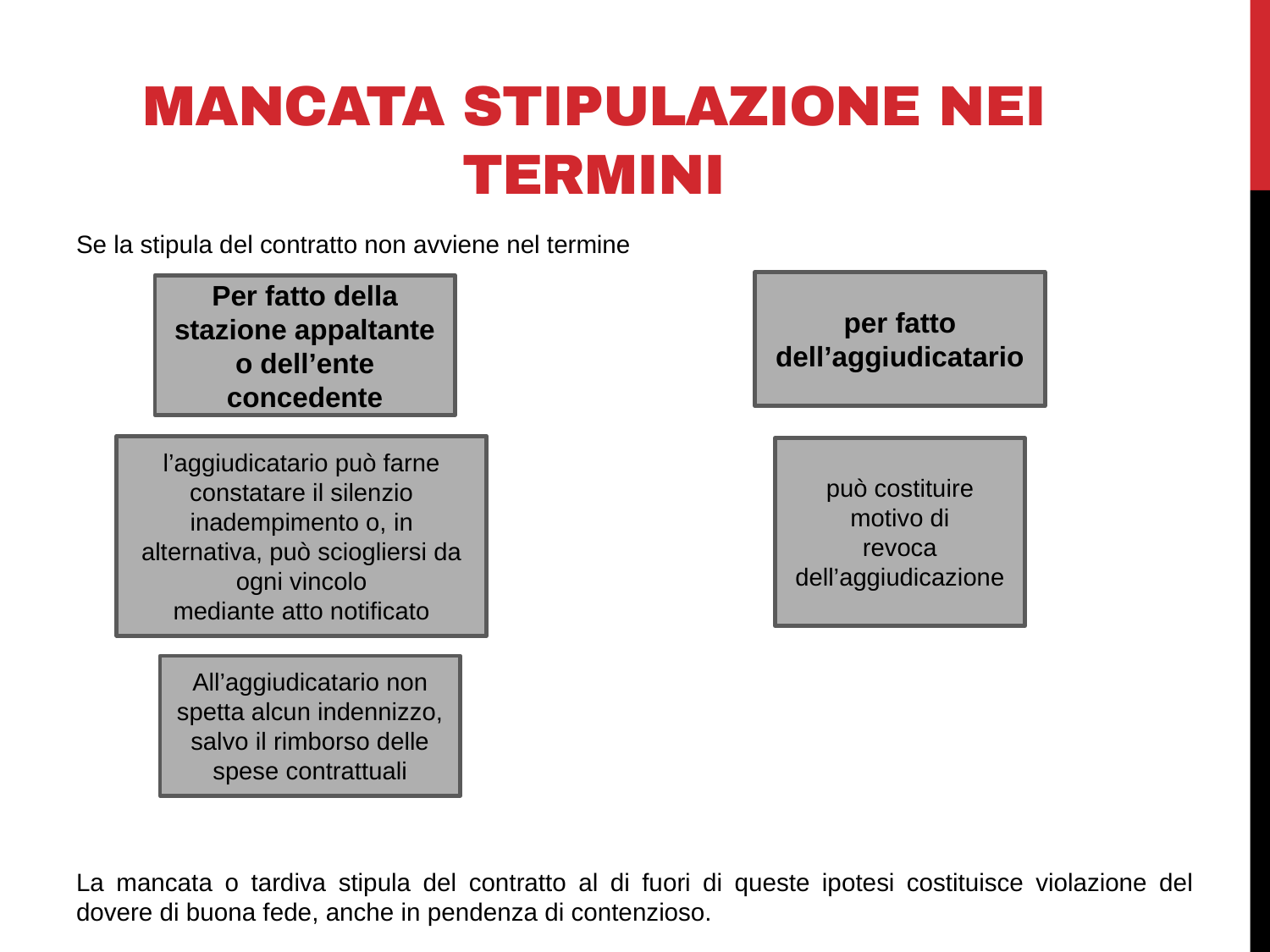

# MANCATA STIPULAZIONE NEI TERMINI
Se la stipula del contratto non avviene nel termine

La mancata o tardiva stipula del contratto al di fuori di queste ipotesi costituisce violazione del dovere di buona fede, anche in pendenza di contenzioso.
per fatto dell’aggiudicatario
Per fatto della stazione appaltante o dell’ente concedente
l’aggiudicatario può farne constatare il silenzio inadempimento o, in alternativa, può sciogliersi da ogni vincolo
mediante atto notificato
può costituire motivo di
revoca dell’aggiudicazione
All’aggiudicatario non spetta alcun indennizzo, salvo il rimborso delle spese contrattuali